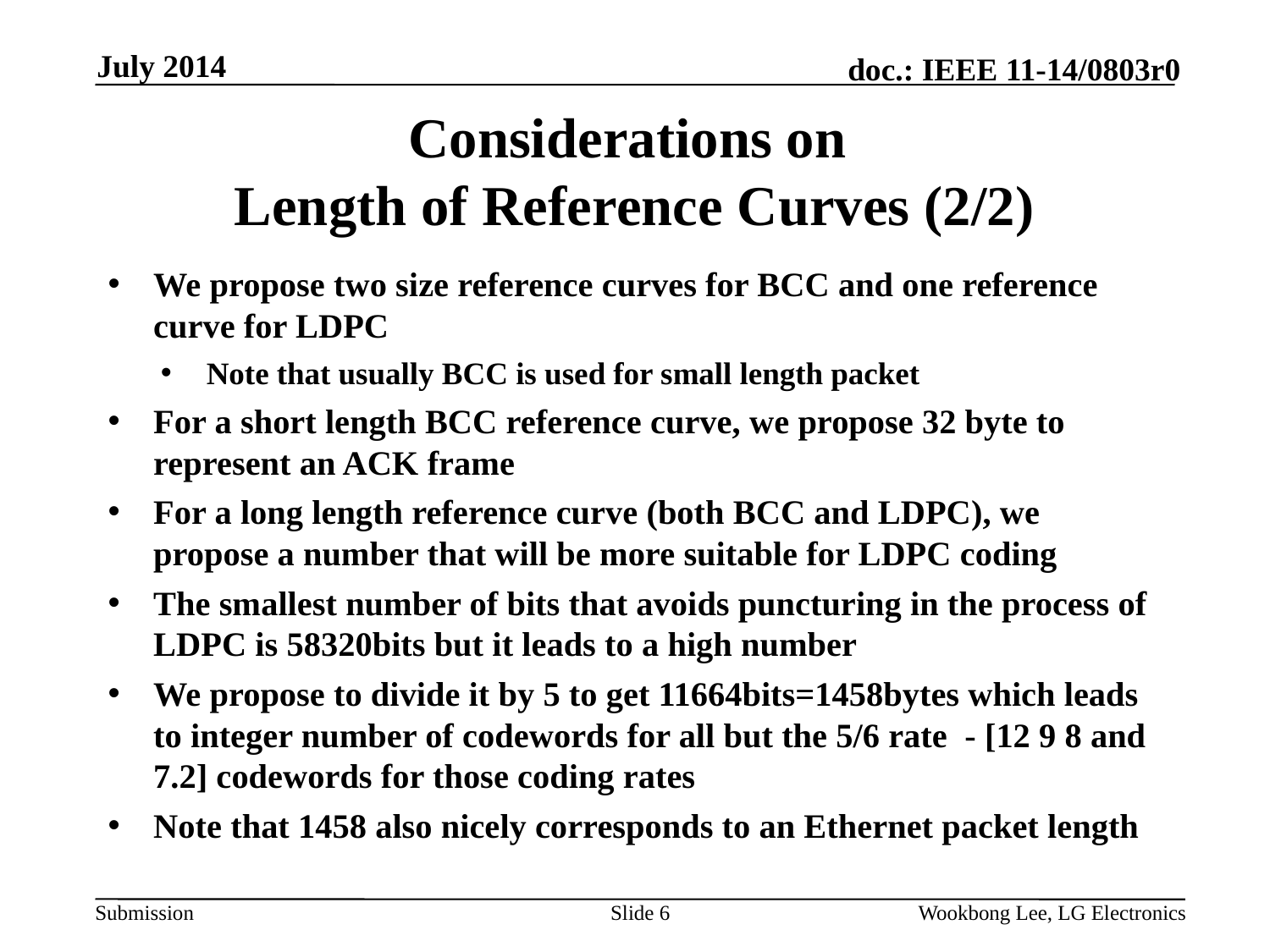

July 2014
# Considerations on Length of Reference Curves (2/2)
We propose two size reference curves for BCC and one reference curve for LDPC
Note that usually BCC is used for small length packet
For a short length BCC reference curve, we propose 32 byte to represent an ACK frame
For a long length reference curve (both BCC and LDPC), we propose a number that will be more suitable for LDPC coding
The smallest number of bits that avoids puncturing in the process of LDPC is 58320bits but it leads to a high number
We propose to divide it by 5 to get 11664bits=1458bytes which leads to integer number of codewords for all but the 5/6 rate  - [12 9 8 and 7.2] codewords for those coding rates
Note that 1458 also nicely corresponds to an Ethernet packet length
Slide 6
Wookbong Lee, LG Electronics